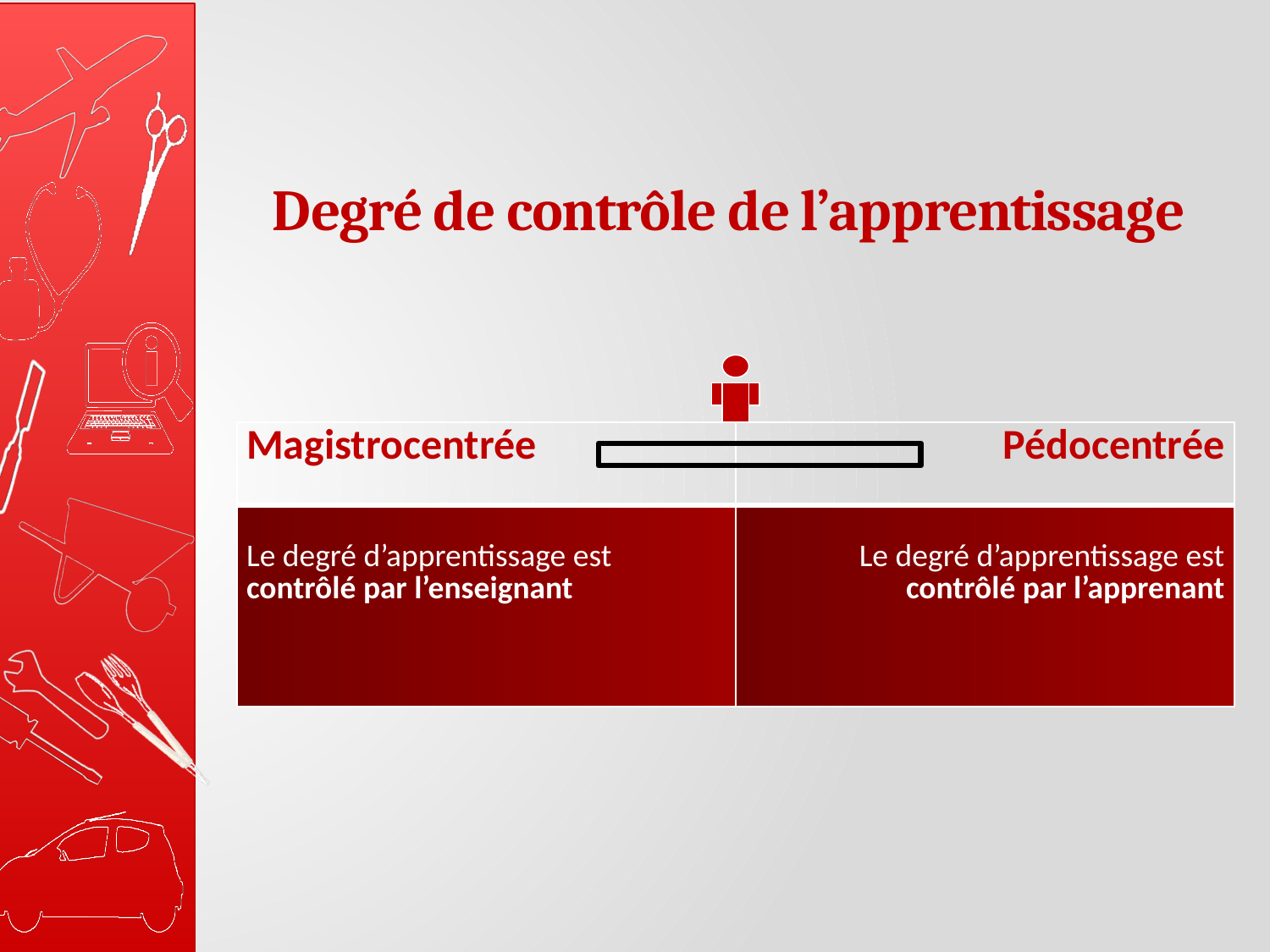

# Degré de contrôle de l’apprentissage

| Magistrocentrée | Pédocentrée |
| --- | --- |
| Le degré d’apprentissage est contrôlé par l’enseignant | Le degré d’apprentissage est contrôlé par l’apprenant |